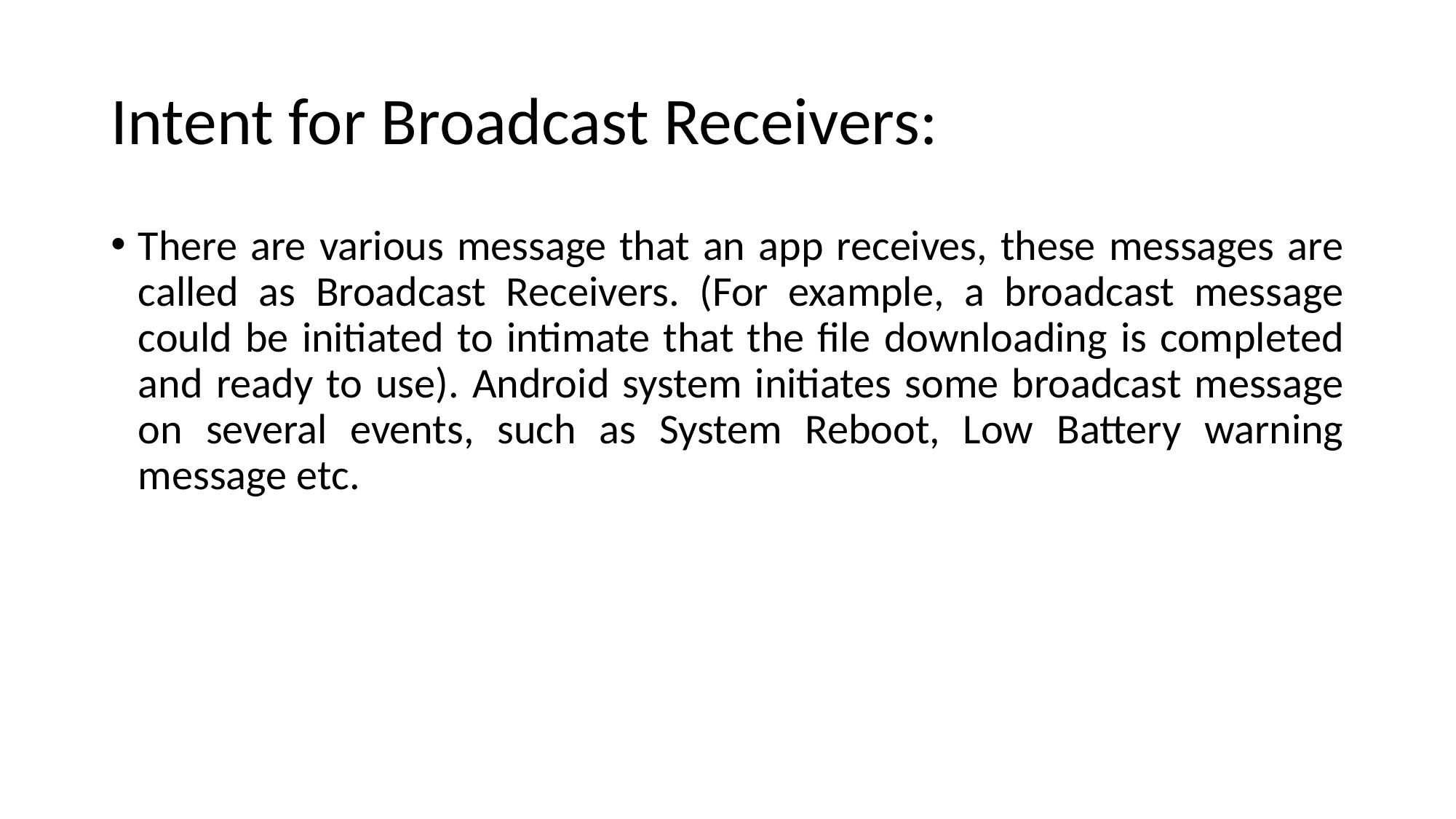

# Intent for Broadcast Receivers:
There are various message that an app receives, these messages are called as Broadcast Receivers. (For example, a broadcast message could be initiated to intimate that the file downloading is completed and ready to use). Android system initiates some broadcast message on several events, such as System Reboot, Low Battery warning message etc.